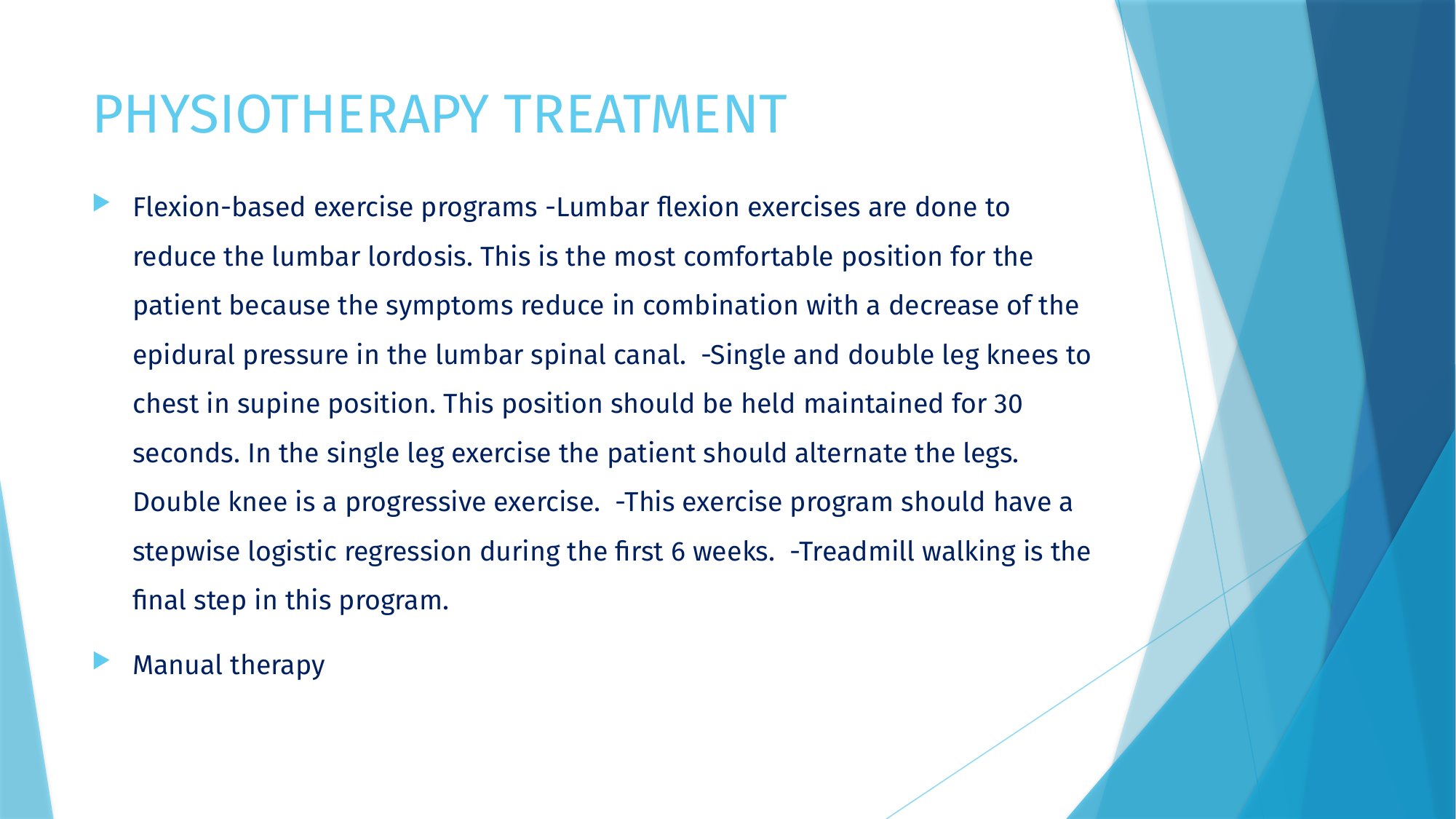

# PHYSIOTHERAPY TREATMENT
Flexion-based exercise programs -Lumbar flexion exercises are done to reduce the lumbar lordosis. This is the most comfortable position for the patient because the symptoms reduce in combination with a decrease of the epidural pressure in the lumbar spinal canal.  -Single and double leg knees to chest in supine position. This position should be held maintained for 30 seconds. In the single leg exercise the patient should alternate the legs. Double knee is a progressive exercise.  -This exercise program should have a stepwise logistic regression during the first 6 weeks.  -Treadmill walking is the final step in this program.
Manual therapy